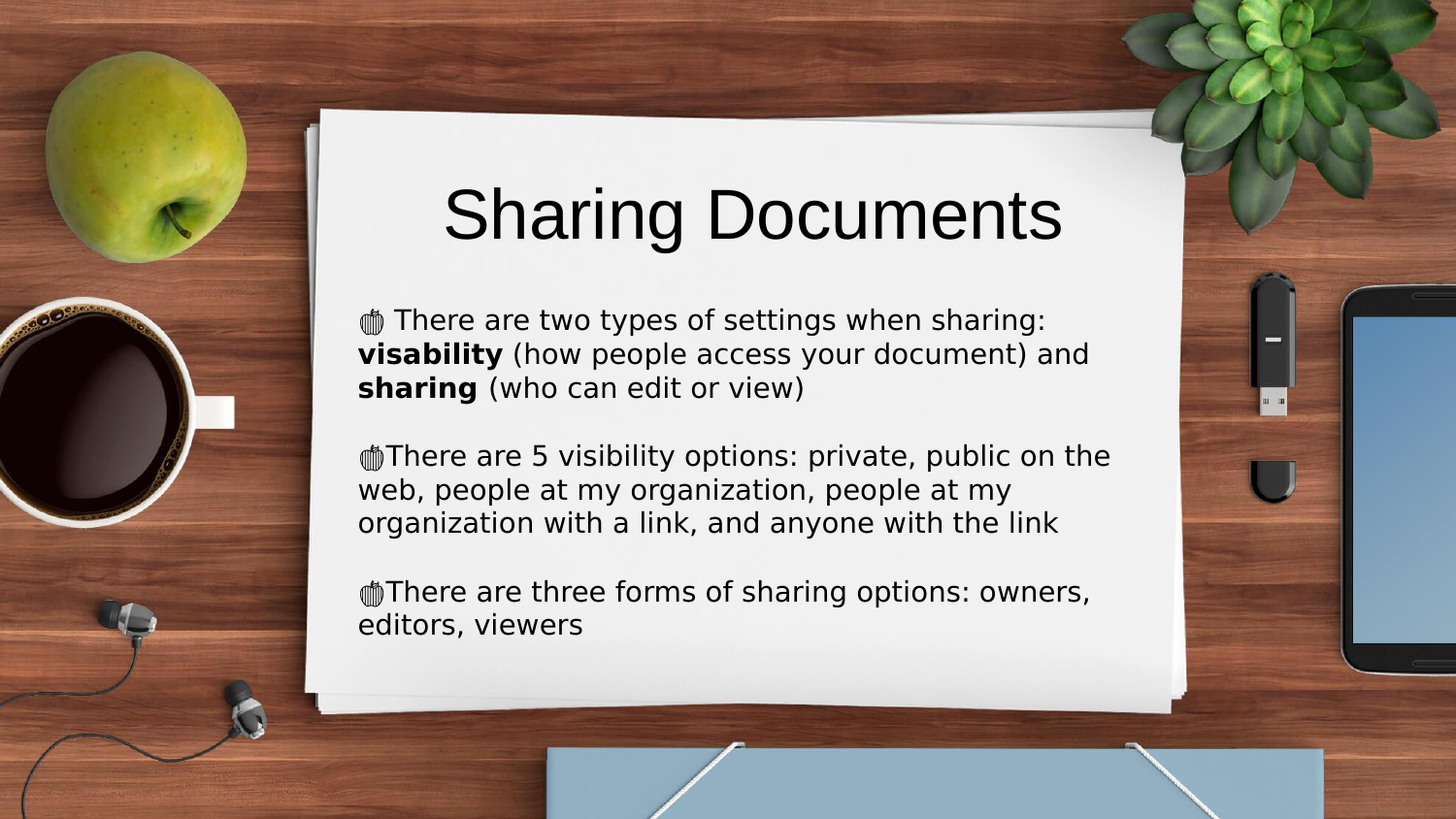

Sharing Documents

🍎 There are two types of settings when sharing: visability (how people access your document) and sharing (who can edit or view)

🍎There are 5 visibility options: private, public on the web, people at my organization, people at my organization with a link, and anyone with the link

🍎There are three forms of sharing options: owners, editors, viewers